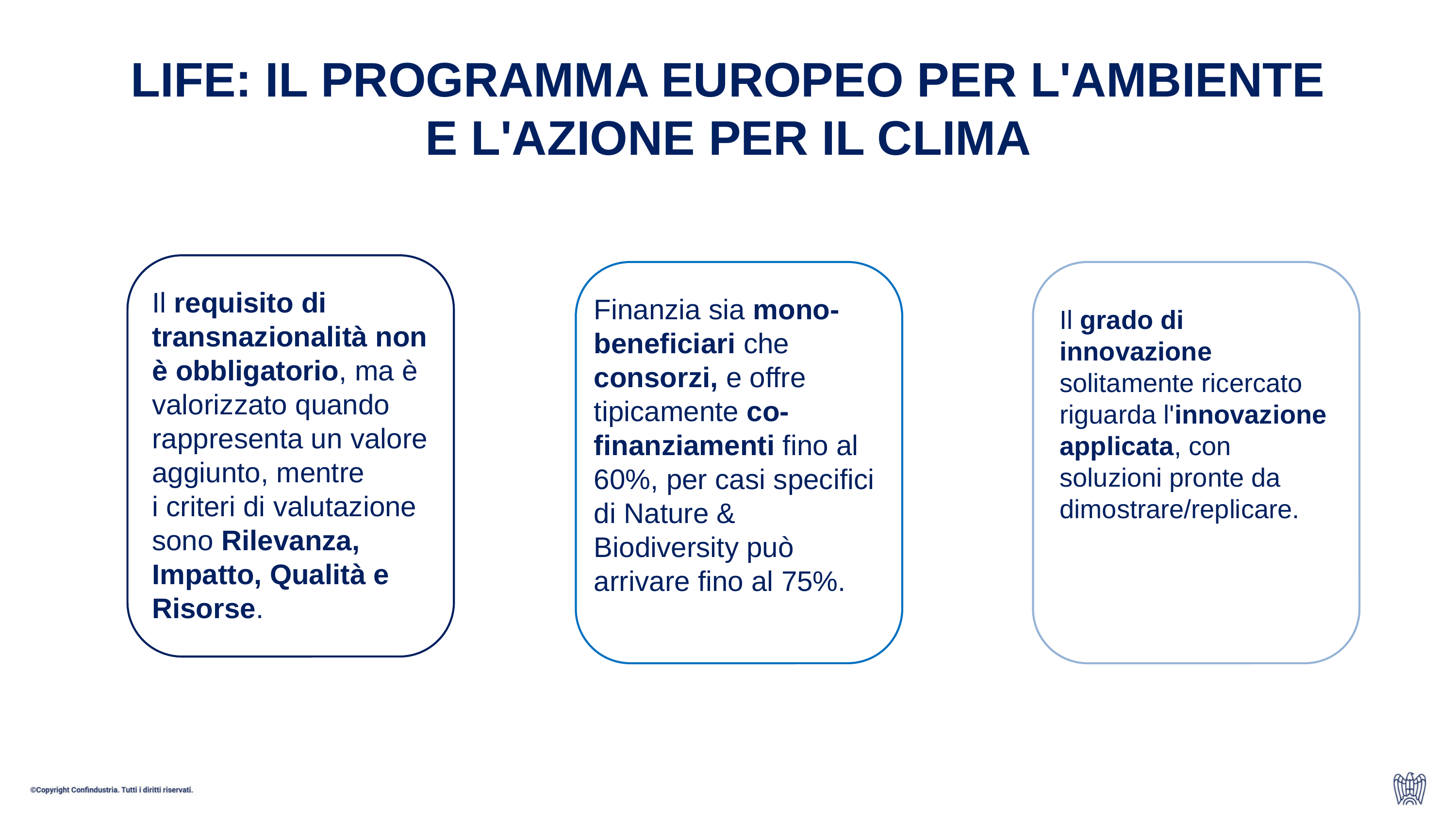

LIFE: il programma europeo per l'ambiente e l'azione per il clima

Azioni di lobby
Il requisito di transnazionalità non è obbligatorio, ma è valorizzato quando rappresenta un valore aggiunto, mentre i criteri di valutazione sono Rilevanza, Impatto, Qualità e Risorse.
Finanzia sia mono-beneficiari che consorzi, e offre tipicamente co-finanziamenti fino al 60%, per casi specifici di Nature & Biodiversity può arrivare fino al 75%.
Il grado di innovazione solitamente ricercato riguarda l'innovazione applicata, con soluzioni pronte da dimostrare/replicare.